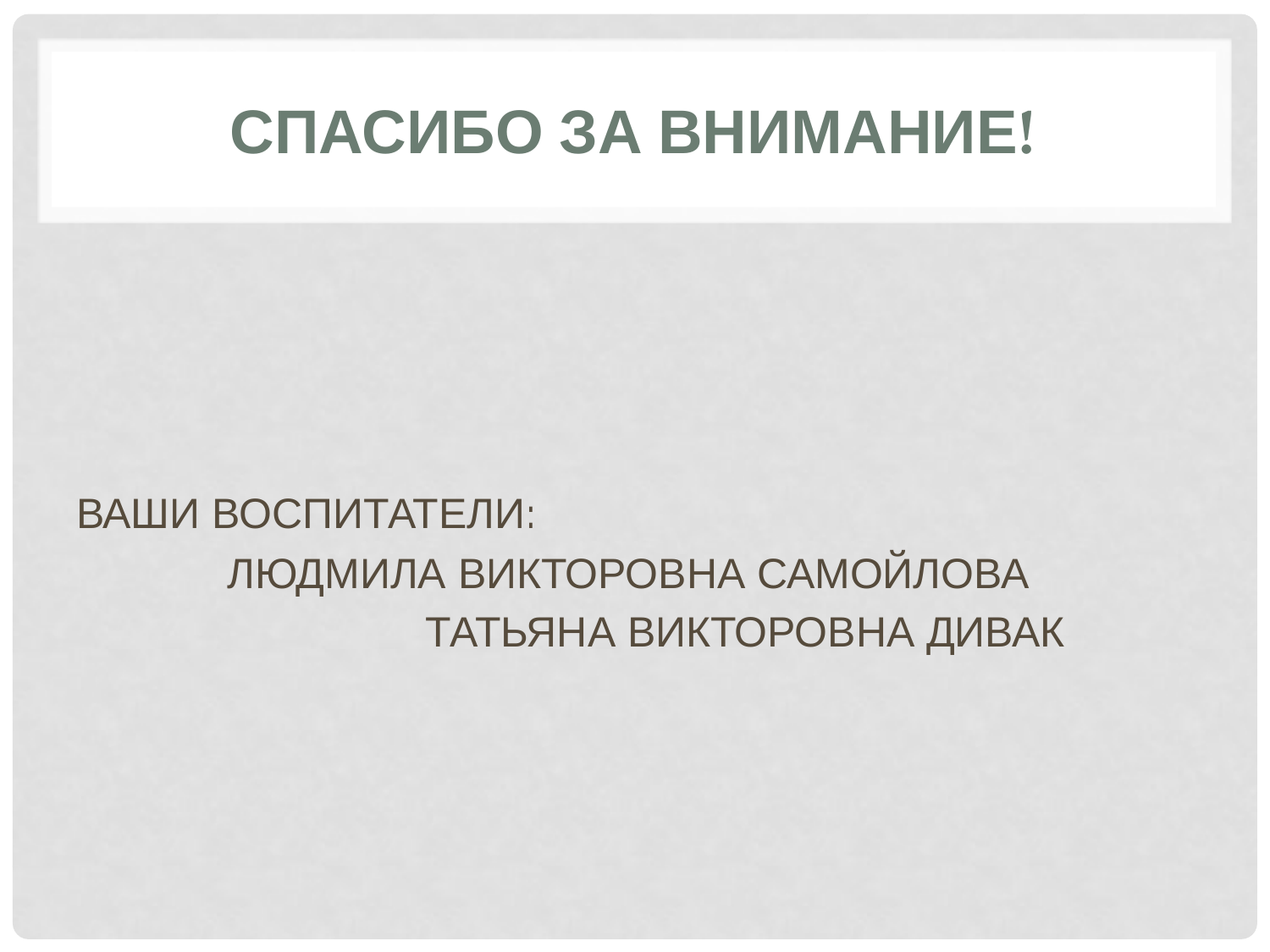

# СПАСИБО ЗА ВНИМАНИЕ!

ВАШИ ВОСПИТАТЕЛИ:
             ЛЮДМИЛА ВИКТОРОВНА САМОЙЛОВА
                              ТАТЬЯНА ВИКТОРОВНА ДИВАК